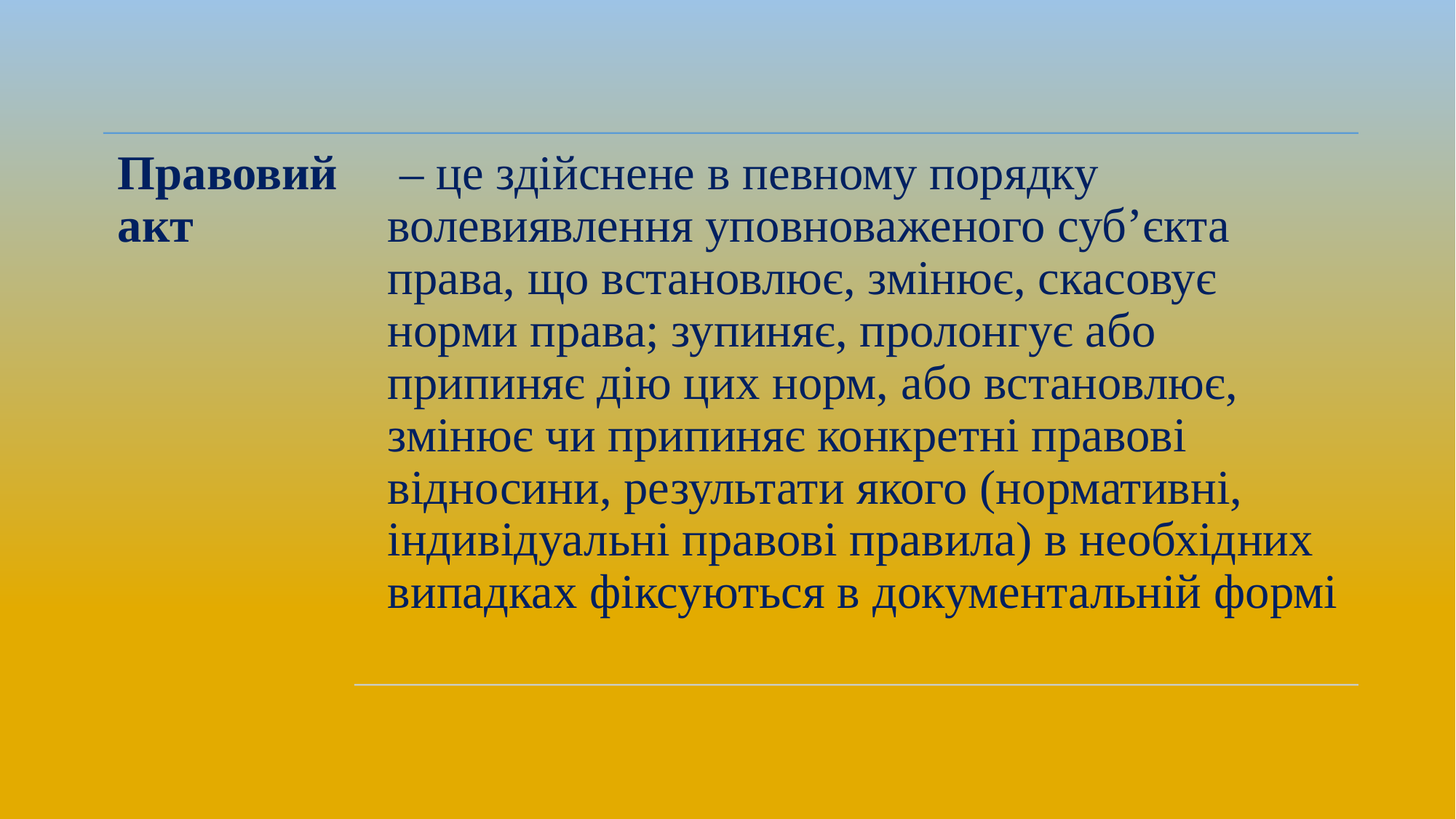

Правовий акт
 – це здійснене в певному порядку волевиявлення уповноваженого суб’єкта права, що встановлює, змінює, скасовує норми права; зупиняє, пролонгує або припиняє дію цих норм, або встановлює, змінює чи припиняє конкретні правові відносини, результати якого (нормативні, індивідуальні правові правила) в необхідних випадках фіксуються в документальній формі